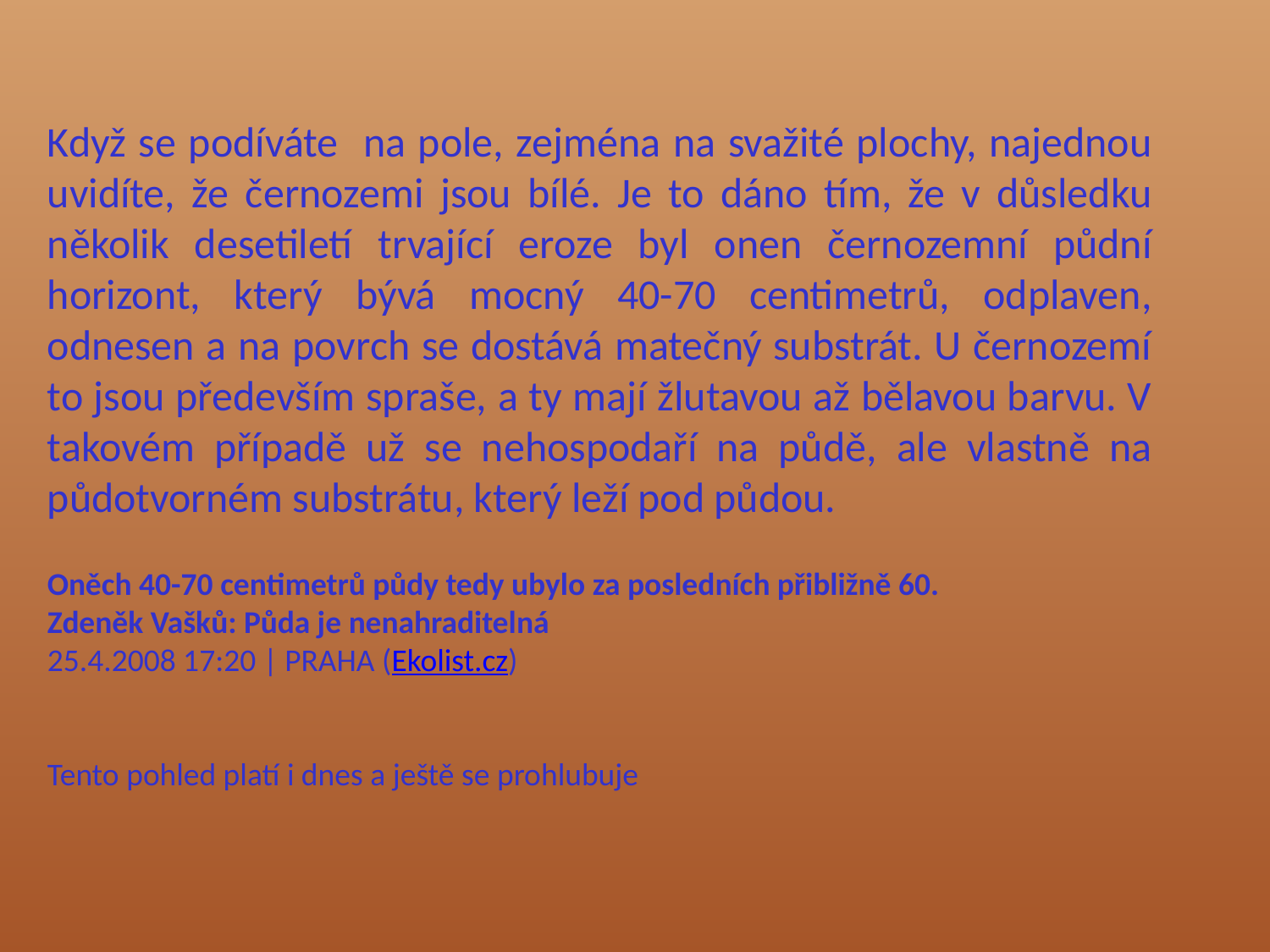

Když se podíváte  na pole, zejména na svažité plochy, najednou uvidíte, že černozemi jsou bílé. Je to dáno tím, že v důsledku několik desetiletí trvající eroze byl onen černozemní půdní horizont, který bývá mocný 40-70 centimetrů, odplaven, odnesen a na povrch se dostává matečný substrát. U černozemí to jsou především spraše, a ty mají žlutavou až bělavou barvu. V takovém případě už se nehospodaří na půdě, ale vlastně na půdotvorném substrátu, který leží pod půdou.

Oněch 40-70 centimetrů půdy tedy ubylo za posledních přibližně 60.
Zdeněk Vašků: Půda je nenahraditelná
25.4.2008 17:20 | PRAHA (Ekolist.cz)

Tento pohled platí i dnes a ještě se prohlubuje